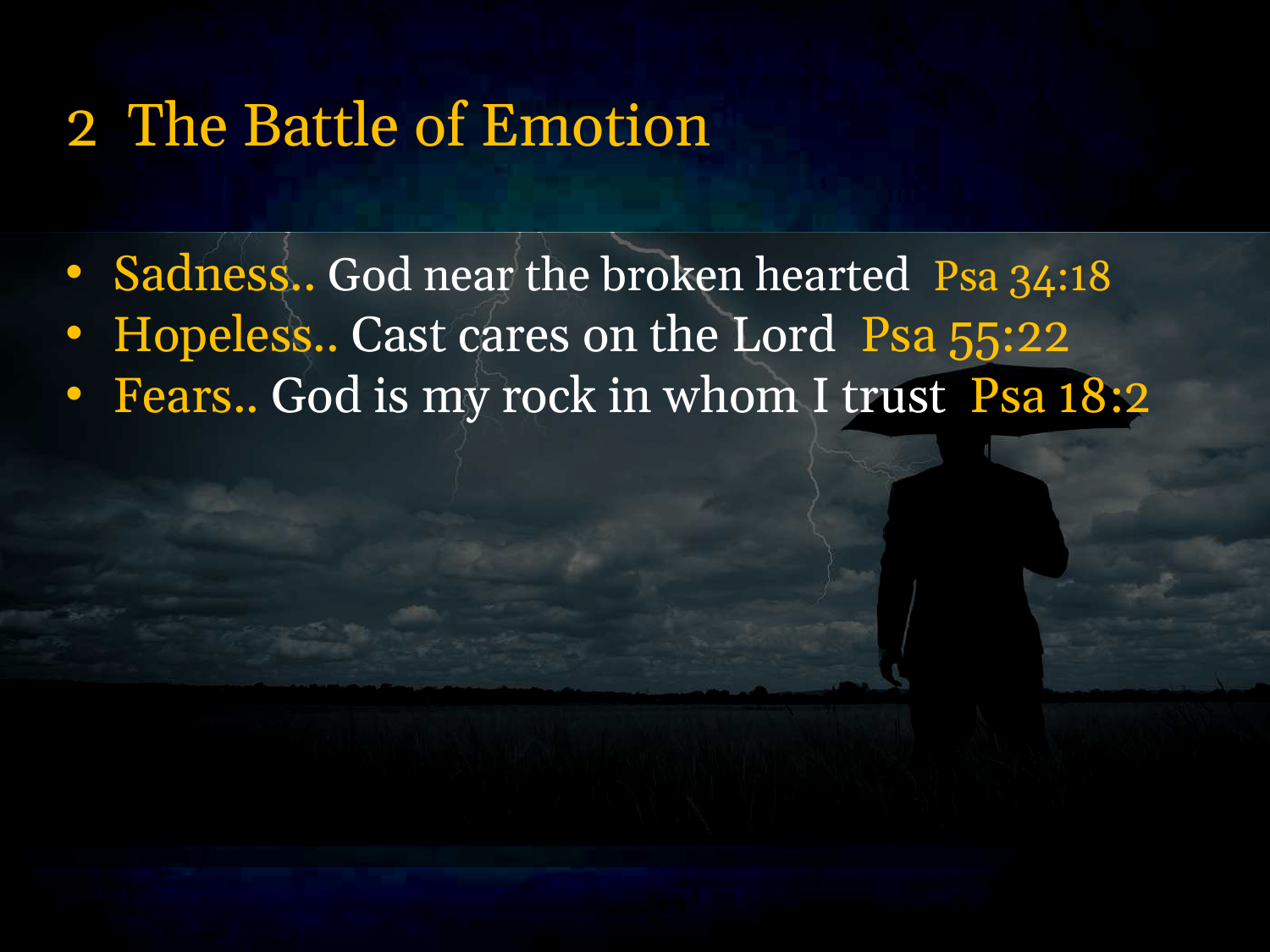

# 2  The Battle of Emotion
Sadness.. God near the broken hearted  Psa 34:18
Hopeless.. Cast cares on the Lord  Psa 55:22
Fears.. God is my rock in whom I trust  Psa 18:2